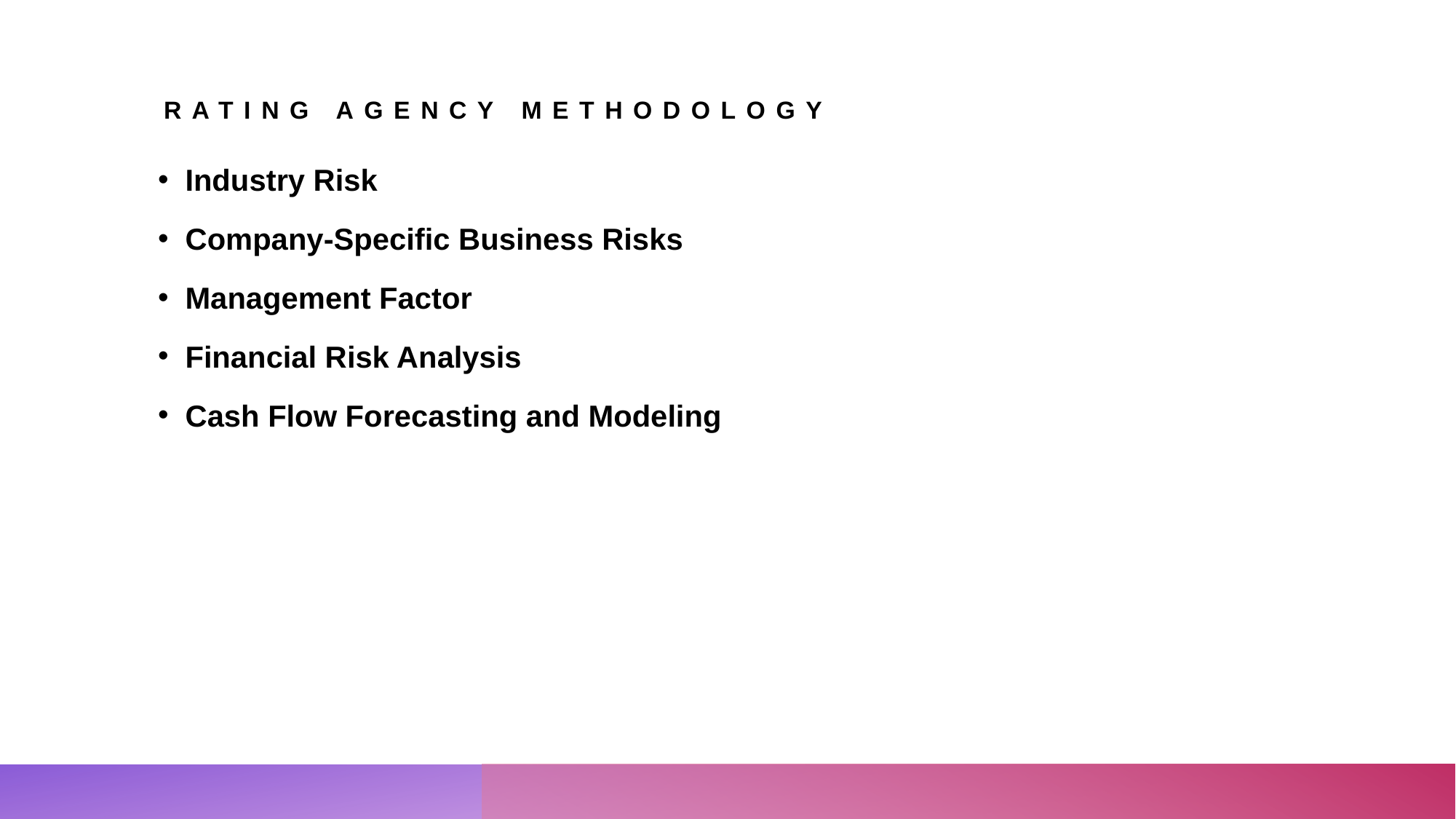

# Rating Agency Methodology
Industry Risk
Company-Specific Business Risks
Management Factor
Financial Risk Analysis
Cash Flow Forecasting and Modeling